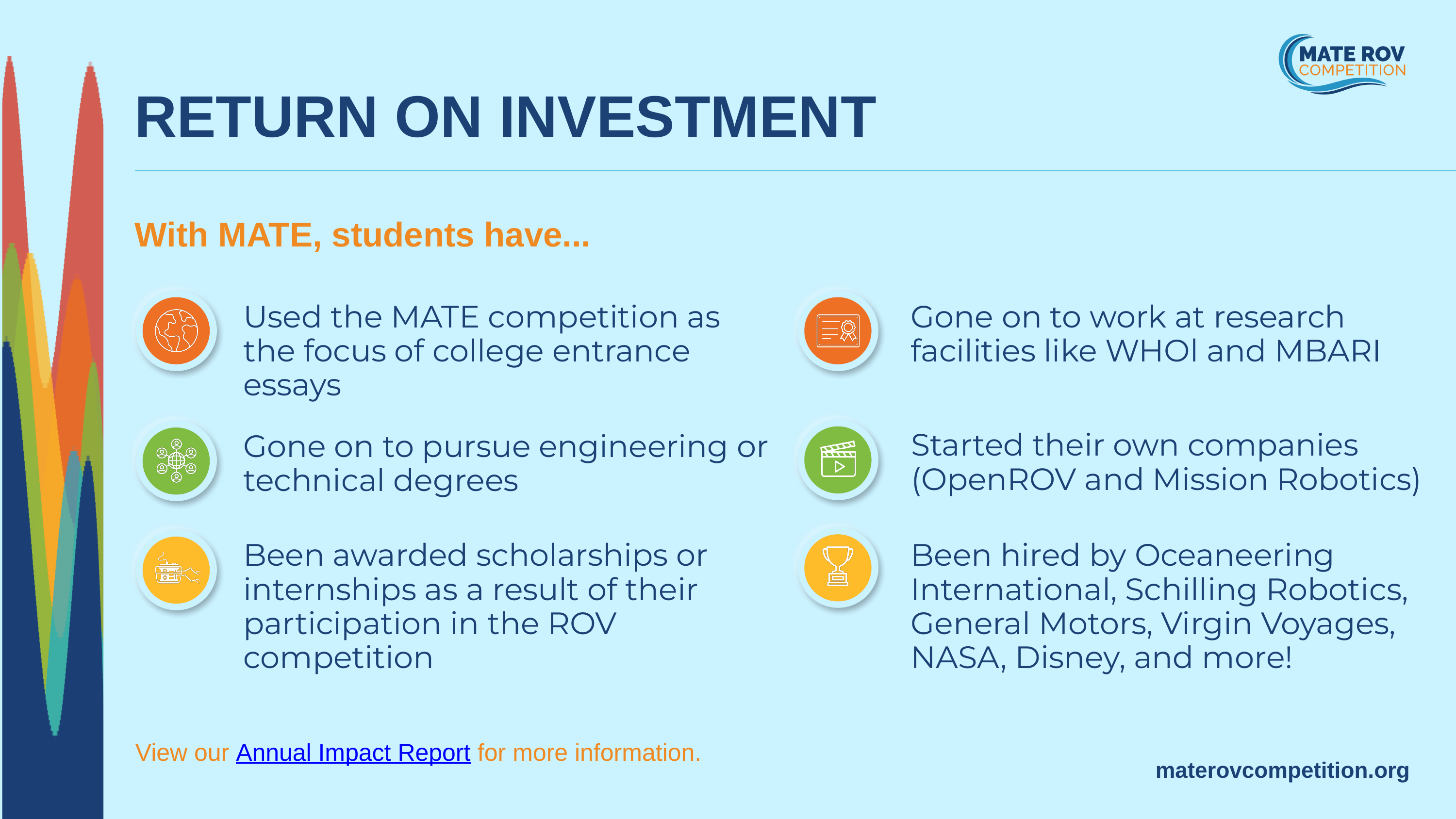

RETURN ON INVESTMENT

With MATE, students have...

Used the MATE competition as the focus of college entrance essays

Gone on to work at research facilities like WHOl and MBARI

Started their own companies (OpenROV and Mission Robotics)

Gone on to pursue engineering or technical degrees

Been hired by Oceaneering International, Schilling Robotics, General Motors, Virgin Voyages, NASA, Disney, and more!

Been awarded scholarships or internships as a result of their participation in the ROV competition

View our Annual Impact Report for more information.
materovcompetition.org